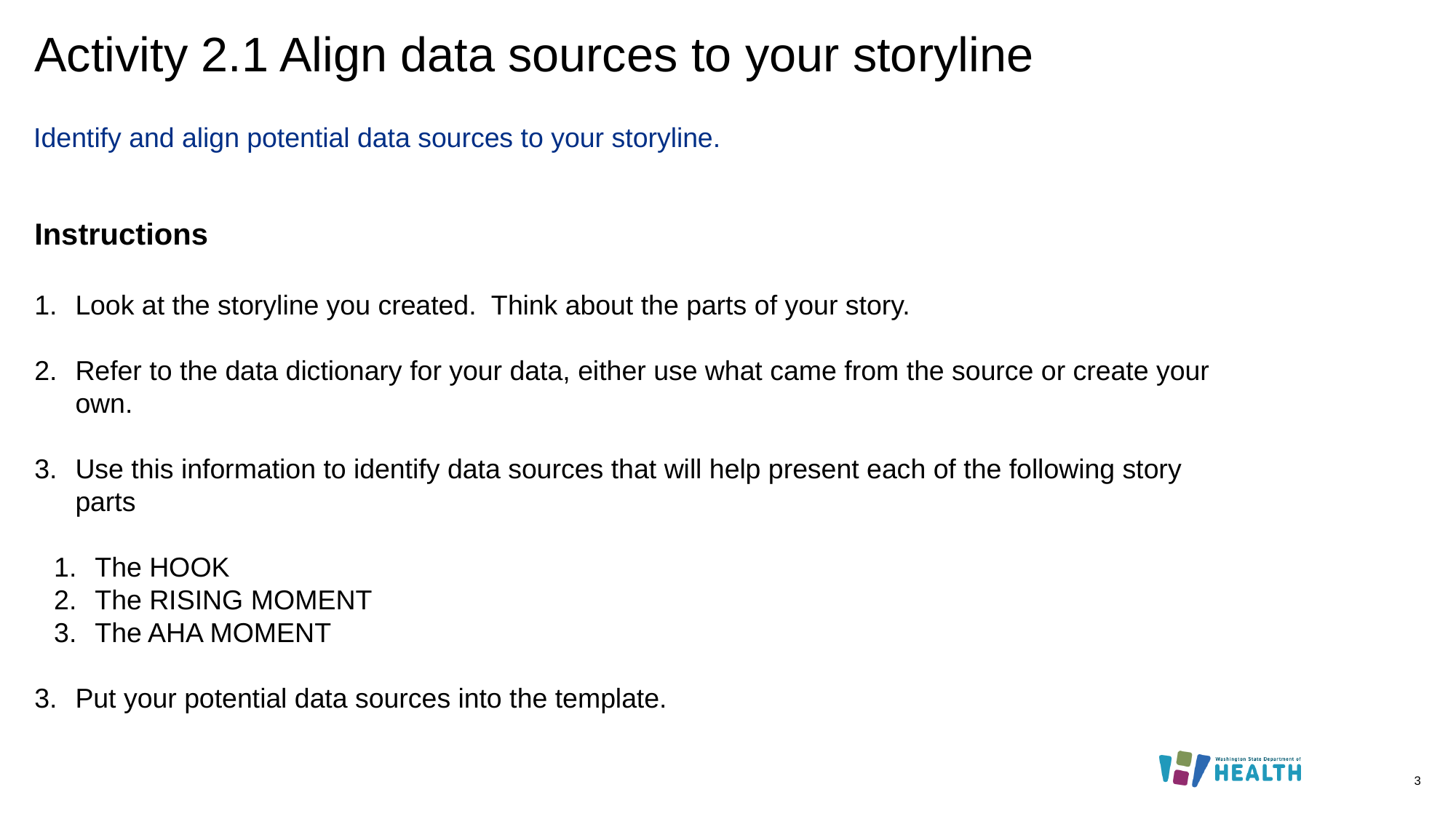

# Activity 2.1 Align data sources to your storyline
Identify and align potential data sources to your storyline.
Instructions

Look at the storyline you created.  Think about the parts of your story.

Refer to the data dictionary for your data, either use what came from the source or create your own.

Use this information to identify data sources that will help present each of the following story parts

The HOOK
The RISING MOMENT
The AHA MOMENT

Put your potential data sources into the template.

3